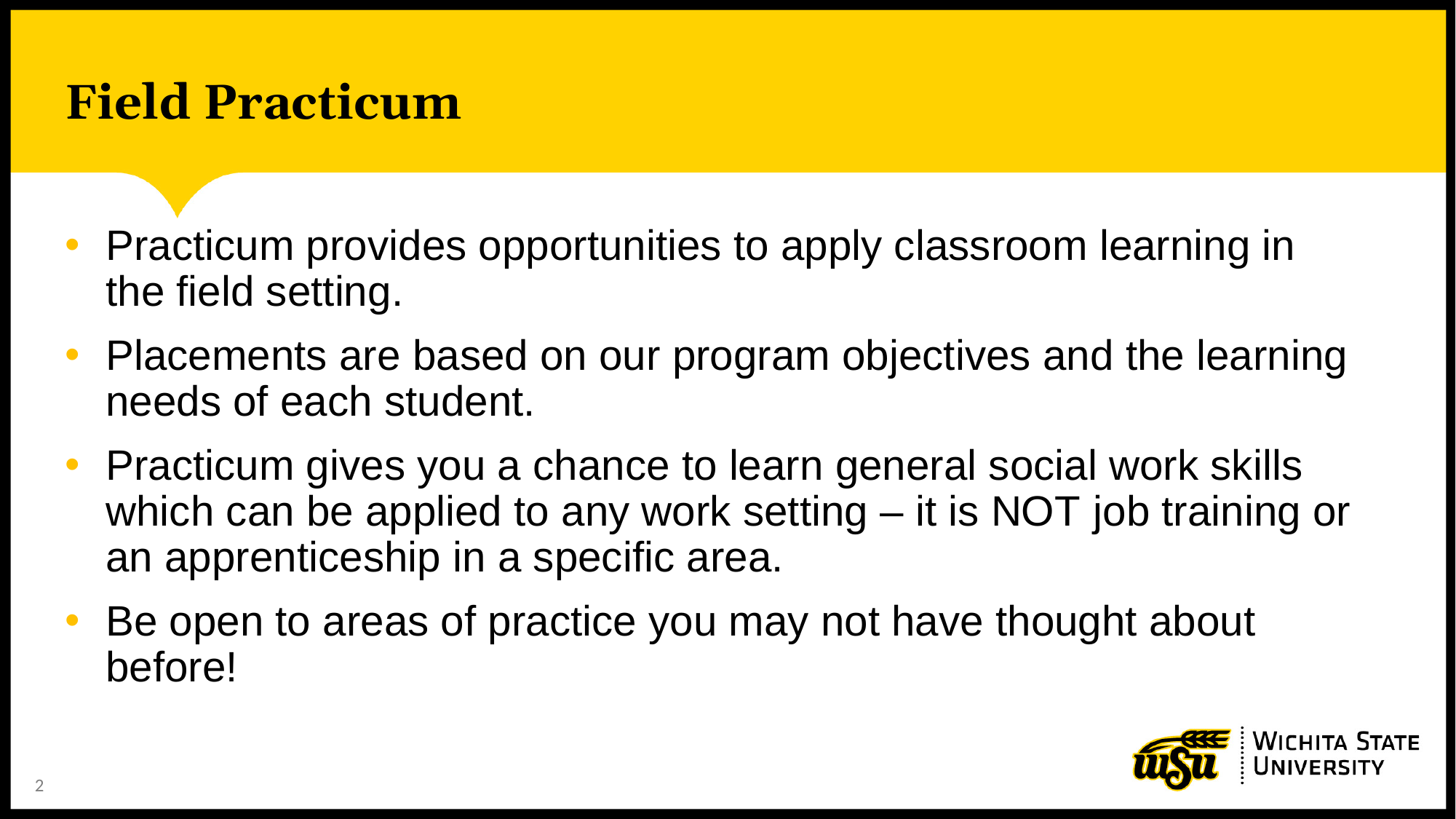

# Field Practicum
Practicum provides opportunities to apply classroom learning in the field setting.
Placements are based on our program objectives and the learning needs of each student.
Practicum gives you a chance to learn general social work skills which can be applied to any work setting – it is NOT job training or an apprenticeship in a specific area.
Be open to areas of practice you may not have thought about before!